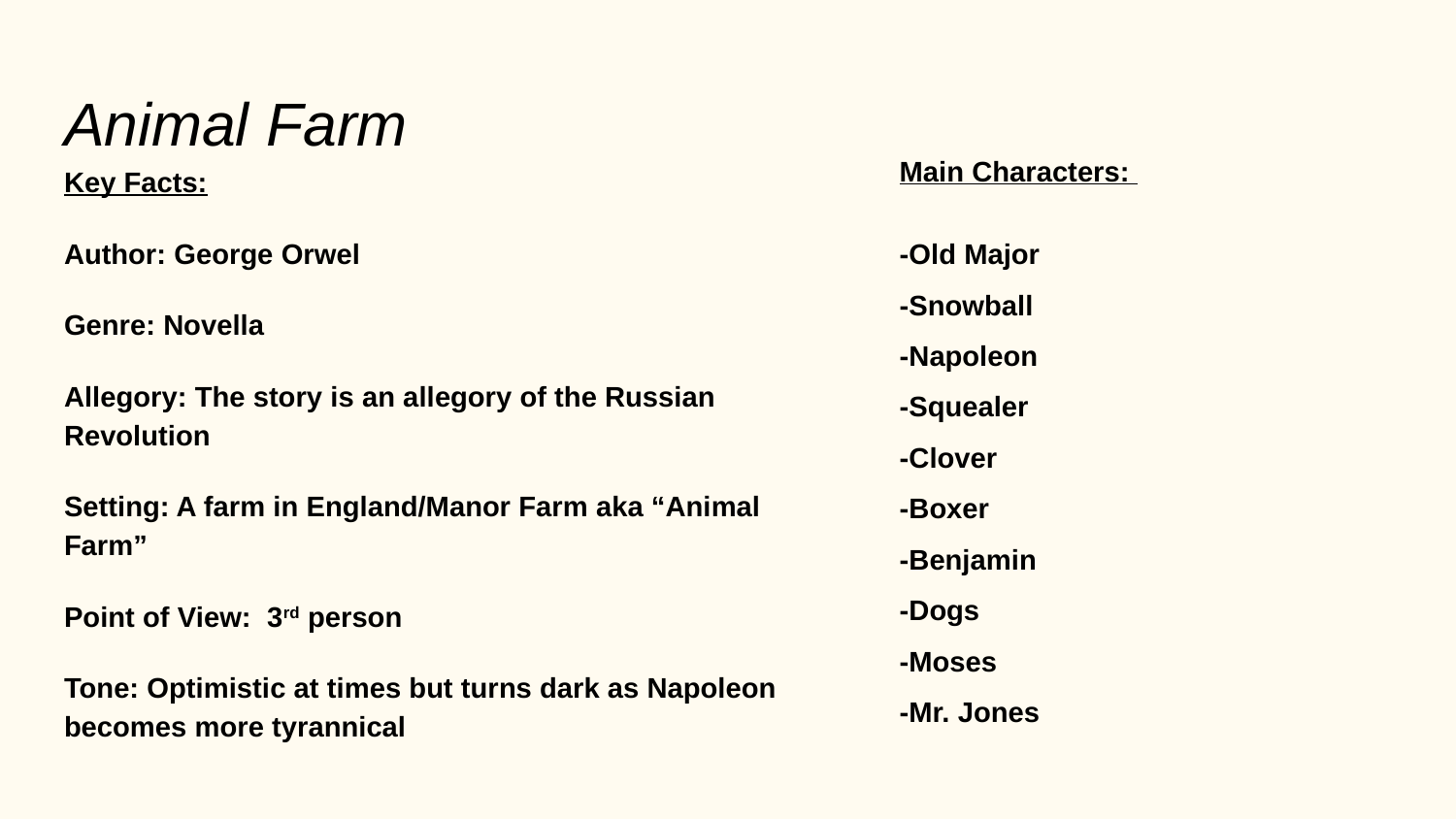

# Animal Farm
Main Characters:
-Old Major
-Snowball
-Napoleon
-Squealer
-Clover
-Boxer
-Benjamin
-Dogs
-Moses
-Mr. Jones
Key Facts:
Author: George Orwel
Genre: Novella
Allegory: The story is an allegory of the Russian Revolution
Setting: A farm in England/Manor Farm aka “Animal Farm”
Point of View:  3rd person
Tone: Optimistic at times but turns dark as Napoleon becomes more tyrannical